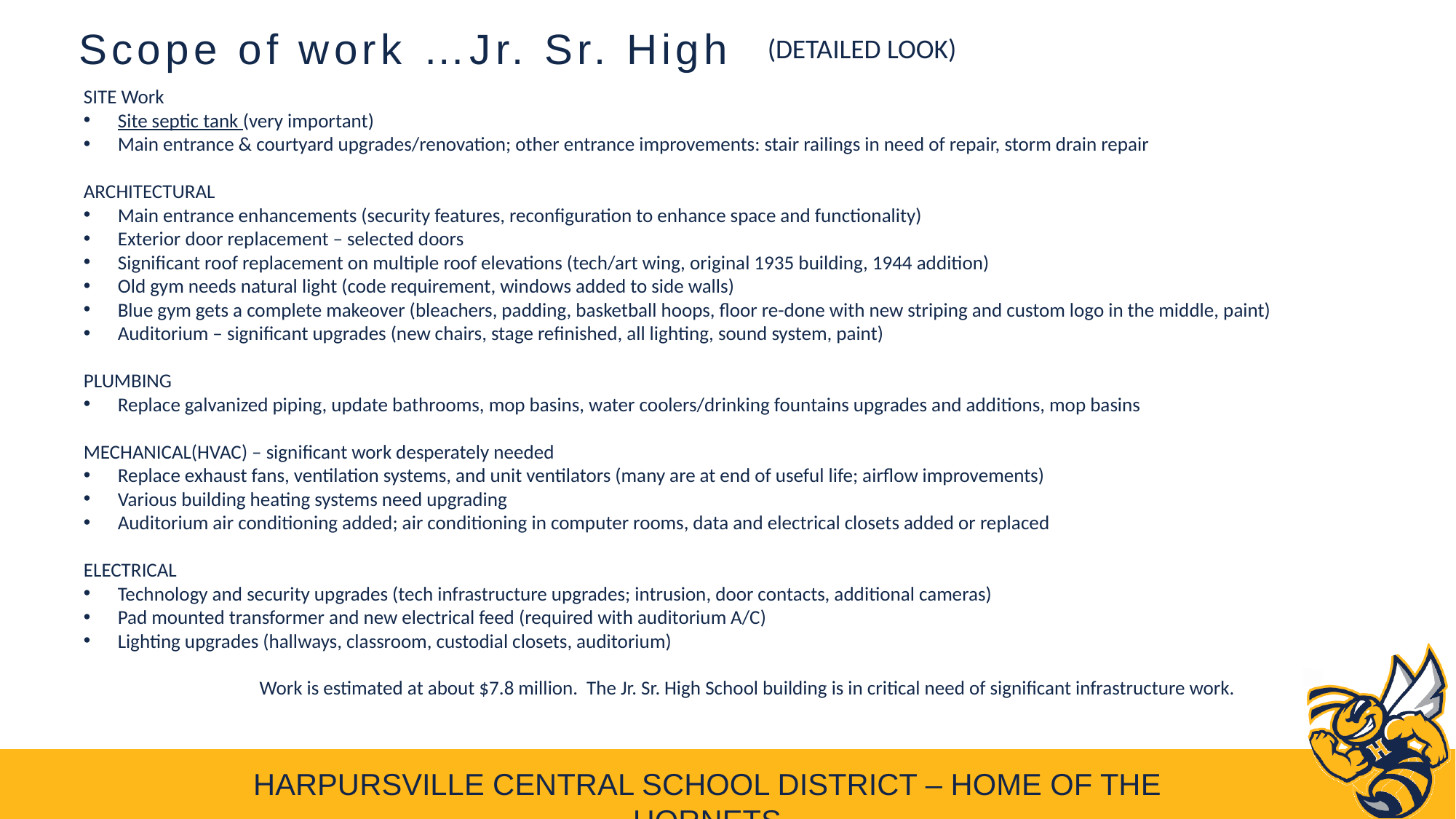

Scope of work …Jr. Sr. High
(Detailed look)
SITE Work
Site septic tank (very important)
Main entrance & courtyard upgrades/renovation; other entrance improvements: stair railings in need of repair, storm drain repair

ARCHITECTURAL
Main entrance enhancements (security features, reconfiguration to enhance space and functionality)
Exterior door replacement – selected doors
Significant roof replacement on multiple roof elevations (tech/art wing, original 1935 building, 1944 addition)
Old gym needs natural light (code requirement, windows added to side walls)
Blue gym gets a complete makeover (bleachers, padding, basketball hoops, floor re-done with new striping and custom logo in the middle, paint)
Auditorium – significant upgrades (new chairs, stage refinished, all lighting, sound system, paint)

PLUMBING
Replace galvanized piping, update bathrooms, mop basins, water coolers/drinking fountains upgrades and additions, mop basins

MECHANICAL(HVAC) – significant work desperately needed
Replace exhaust fans, ventilation systems, and unit ventilators (many are at end of useful life; airflow improvements)
Various building heating systems need upgrading
Auditorium air conditioning added; air conditioning in computer rooms, data and electrical closets added or replaced

ELECTRICAL
Technology and security upgrades (tech infrastructure upgrades; intrusion, door contacts, additional cameras)
Pad mounted transformer and new electrical feed (required with auditorium A/C)
Lighting upgrades (hallways, classroom, custodial closets, auditorium)

Work is estimated at about $7.8 million.  The Jr. Sr. High School building is in critical need of significant infrastructure work.